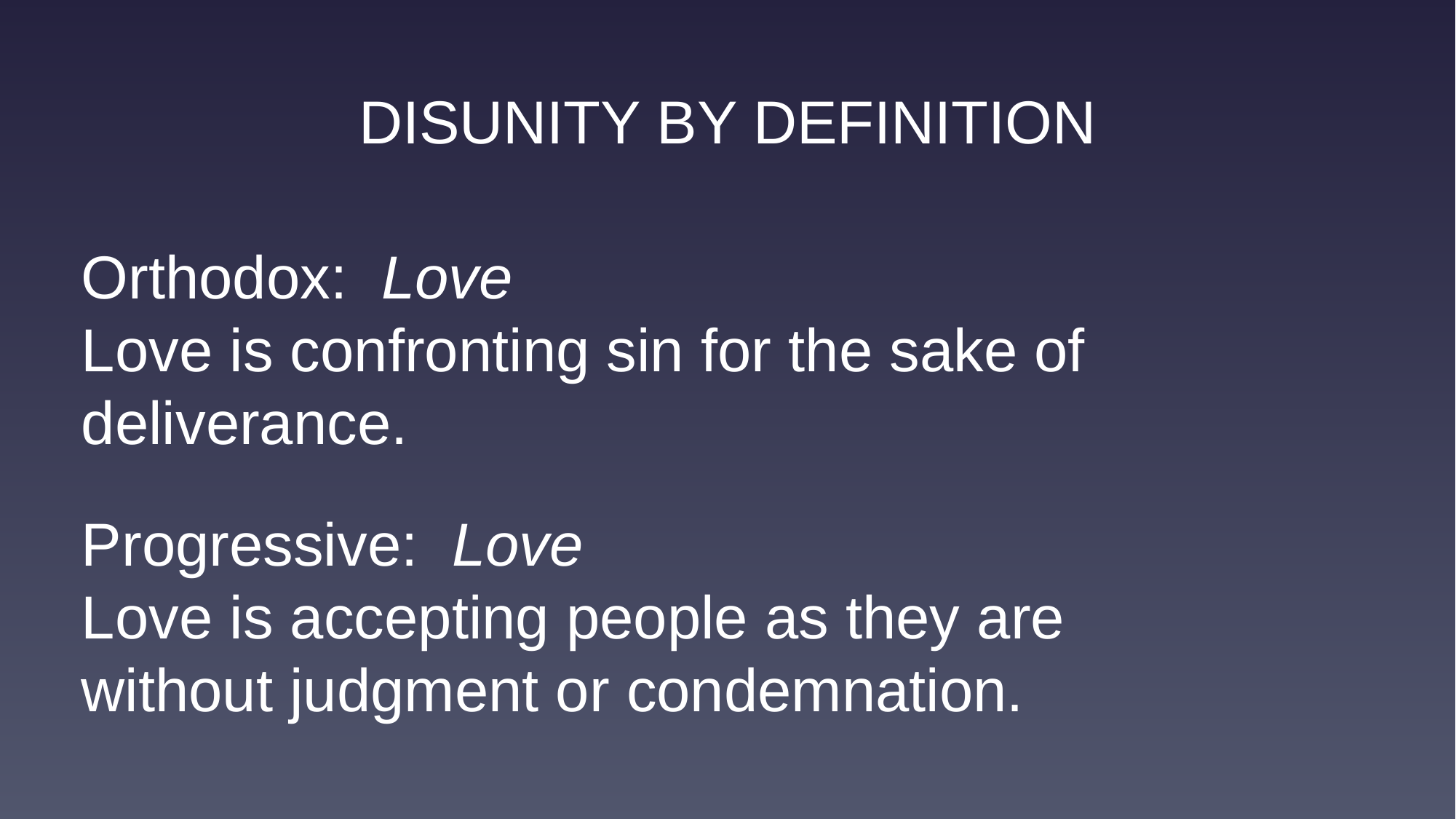

DISUNITY BY DEFINITION
Orthodox:  Love
Love is confronting sin for the sake of deliverance.
Progressive:  Love
Love is accepting people as they are
without judgment or condemnation.